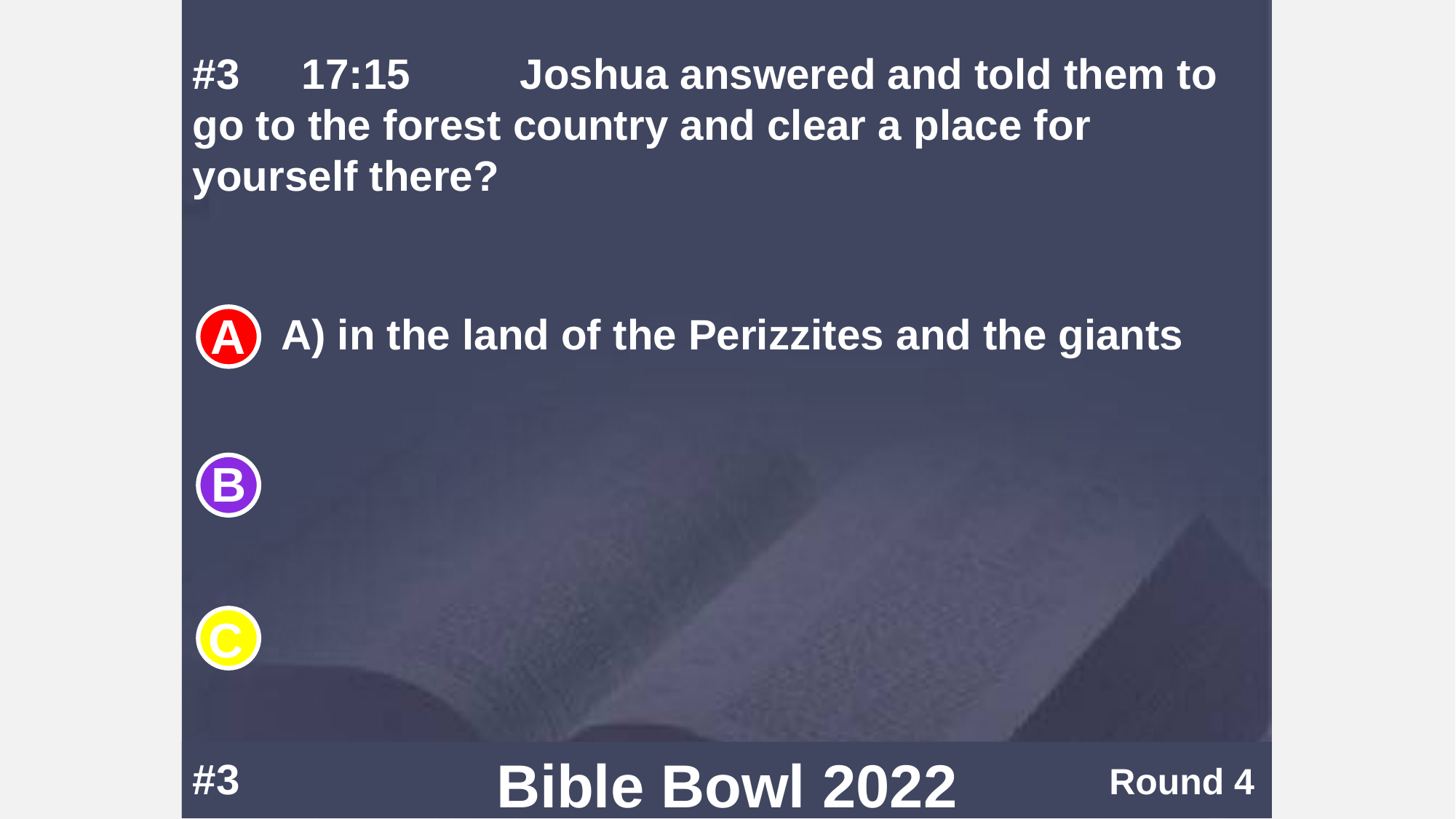

#3	17:15		Joshua answered and told them to go to the forest country and clear a place for yourself there?
A) in the land of the Perizzites and the giants
#3